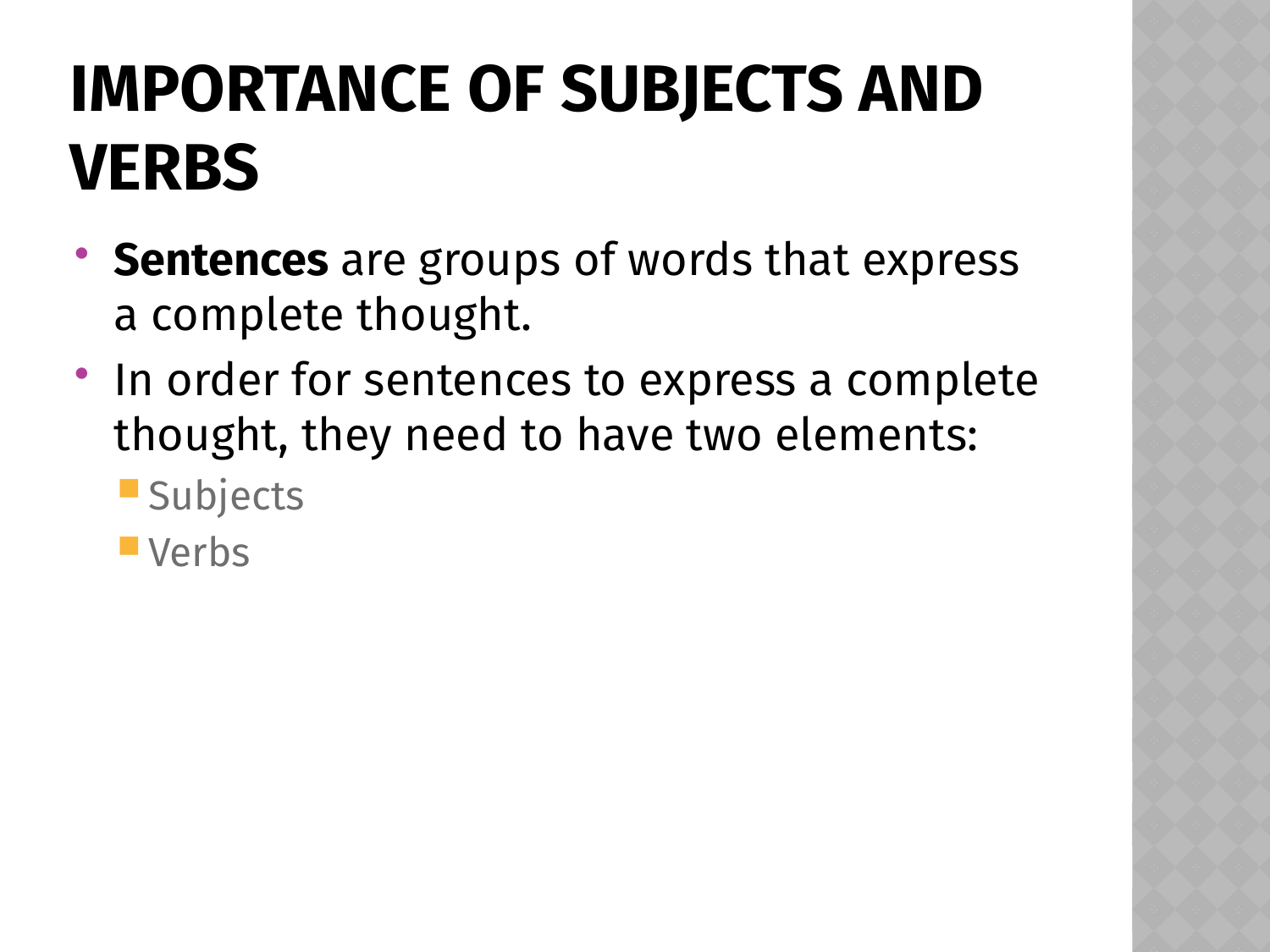

# Importance of Subjects and Verbs
Sentences are groups of words that express a complete thought.
In order for sentences to express a complete thought, they need to have two elements:
Subjects
Verbs